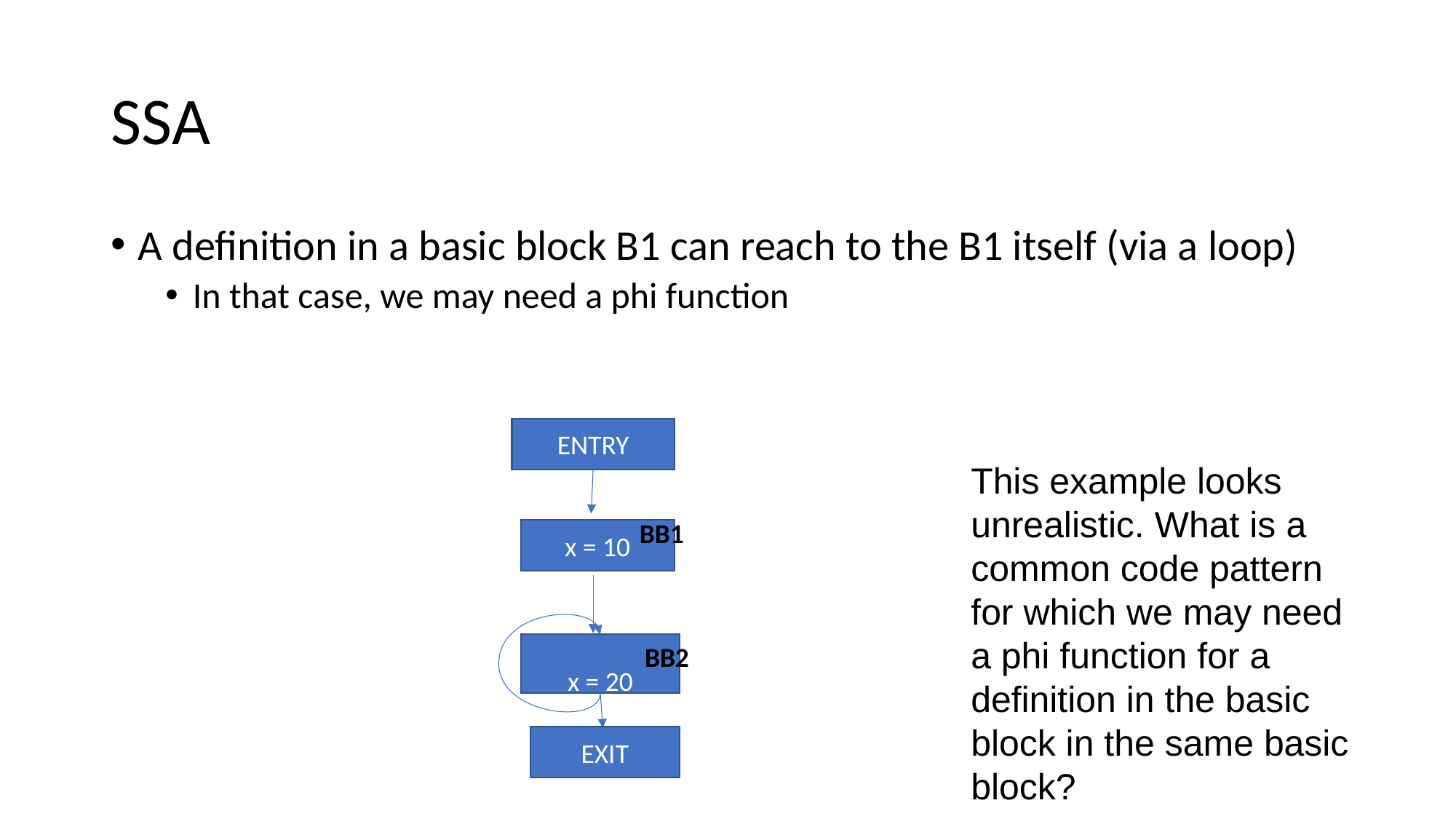

# SSA
A definition in a basic block B1 can reach to the B1 itself (via a loop)
In that case, we may need a phi function
ENTRY
This example looks unrealistic. What is a common code pattern for which we may need a phi function for a definition in the basic block in the same basic block?
BB1
x = 10

x = 20
BB2
EXIT